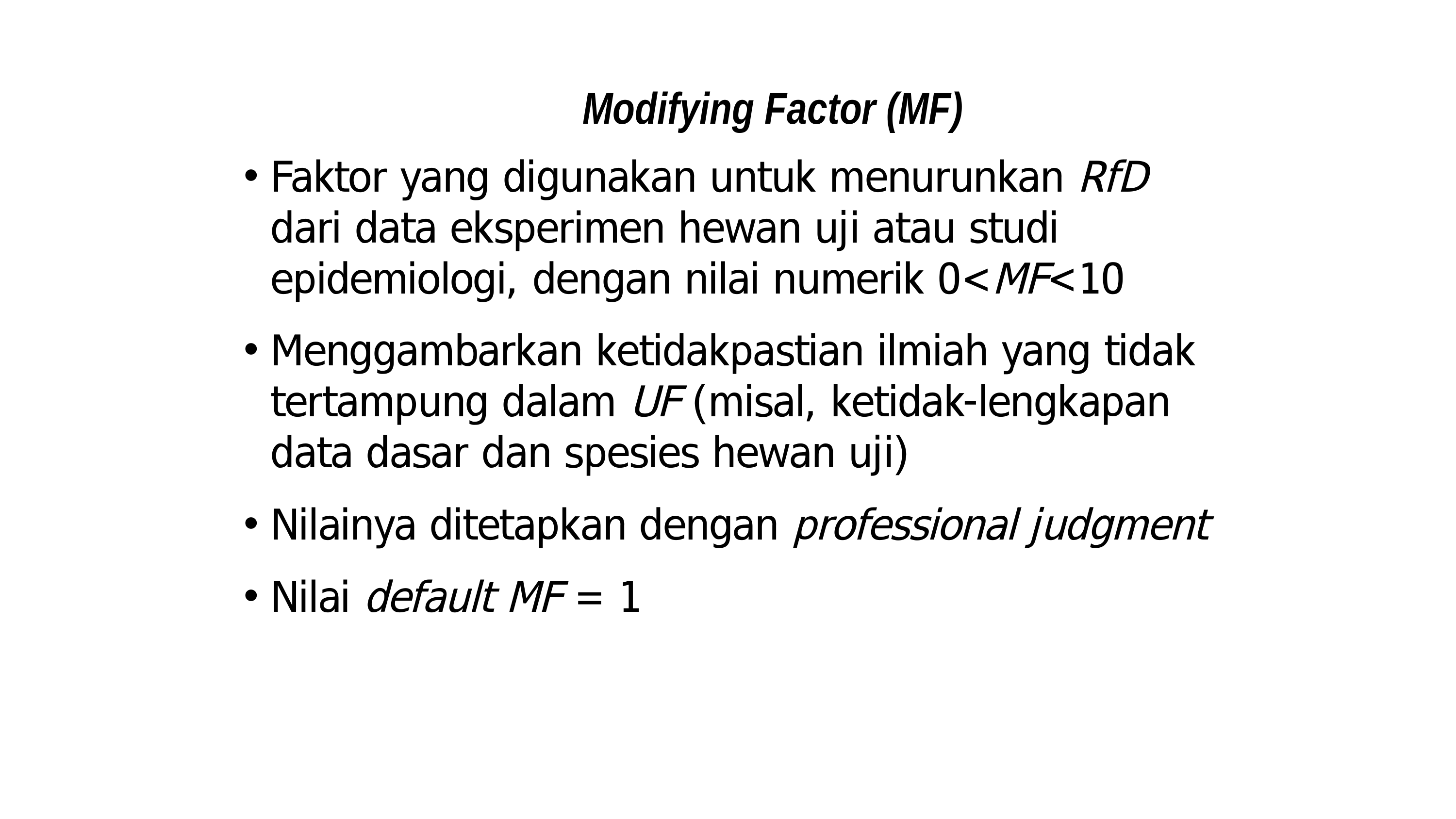

# Modifying Factor (MF)
Faktor yang digunakan untuk menurunkan RfD dari data eksperimen hewan uji atau studi epidemiologi, dengan nilai numerik 0<MF<10
Menggambarkan ketidakpastian ilmiah yang tidak tertampung dalam UF (misal, ketidak-lengkapan data dasar dan spesies hewan uji)
Nilainya ditetapkan dengan professional judgment
Nilai default MF = 1